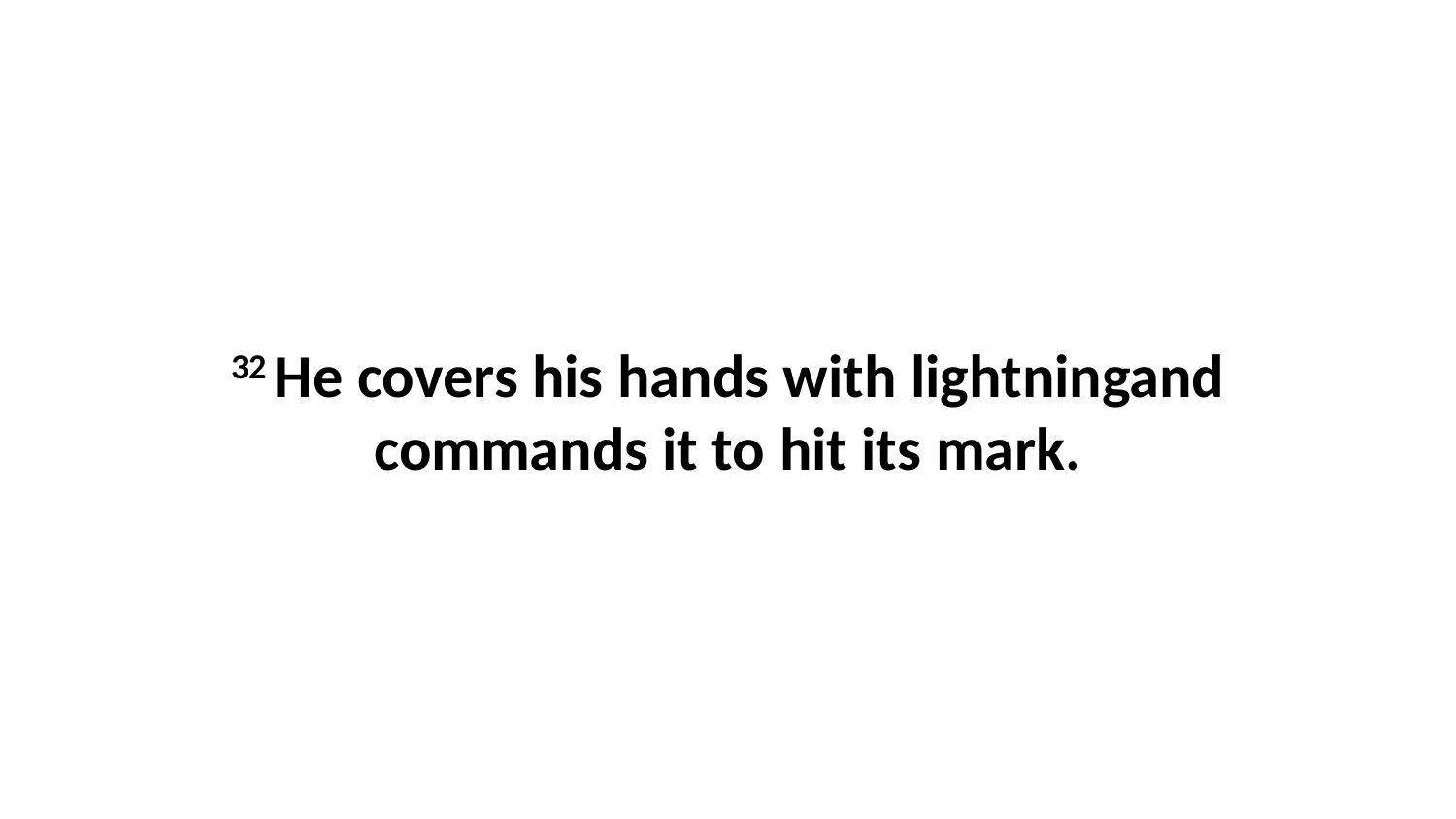

32 He covers his hands with lightningand commands it to hit its mark.